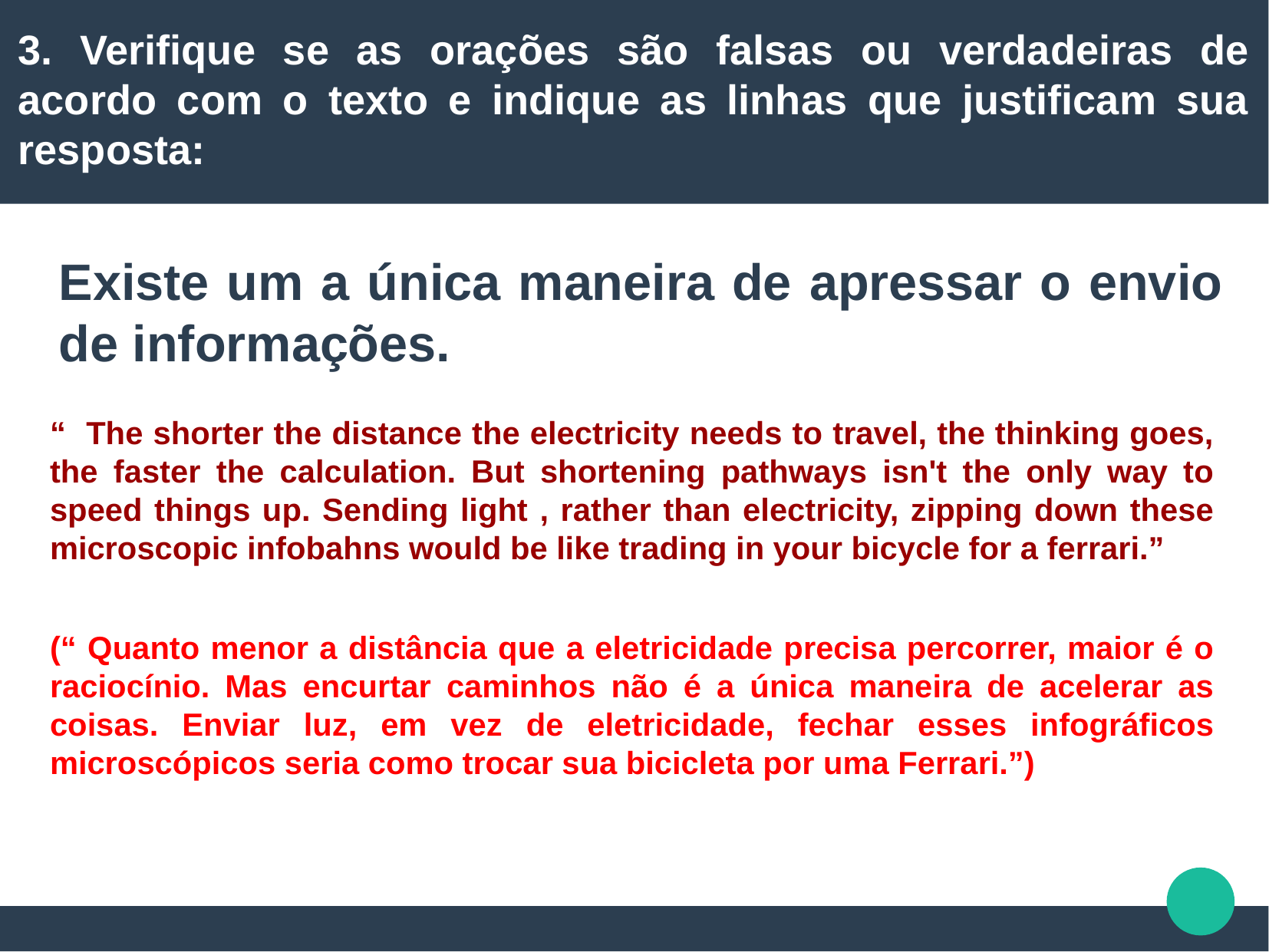

3. Verifique se as orações são falsas ou verdadeiras de acordo com o texto e indique as linhas que justificam sua resposta:
Existe um a única maneira de apressar o envio de informações.
“  The shorter the distance the electricity needs to travel, the thinking goes, the faster the calculation. But shortening pathways isn't the only way to speed things up. Sending light , rather than electricity, zipping down these microscopic infobahns would be like trading in your bicycle for a ferrari.”

(“ Quanto menor a distância que a eletricidade precisa percorrer, maior é o raciocínio. Mas encurtar caminhos não é a única maneira de acelerar as coisas. Enviar luz, em vez de eletricidade, fechar esses infográficos microscópicos seria como trocar sua bicicleta por uma Ferrari.”)